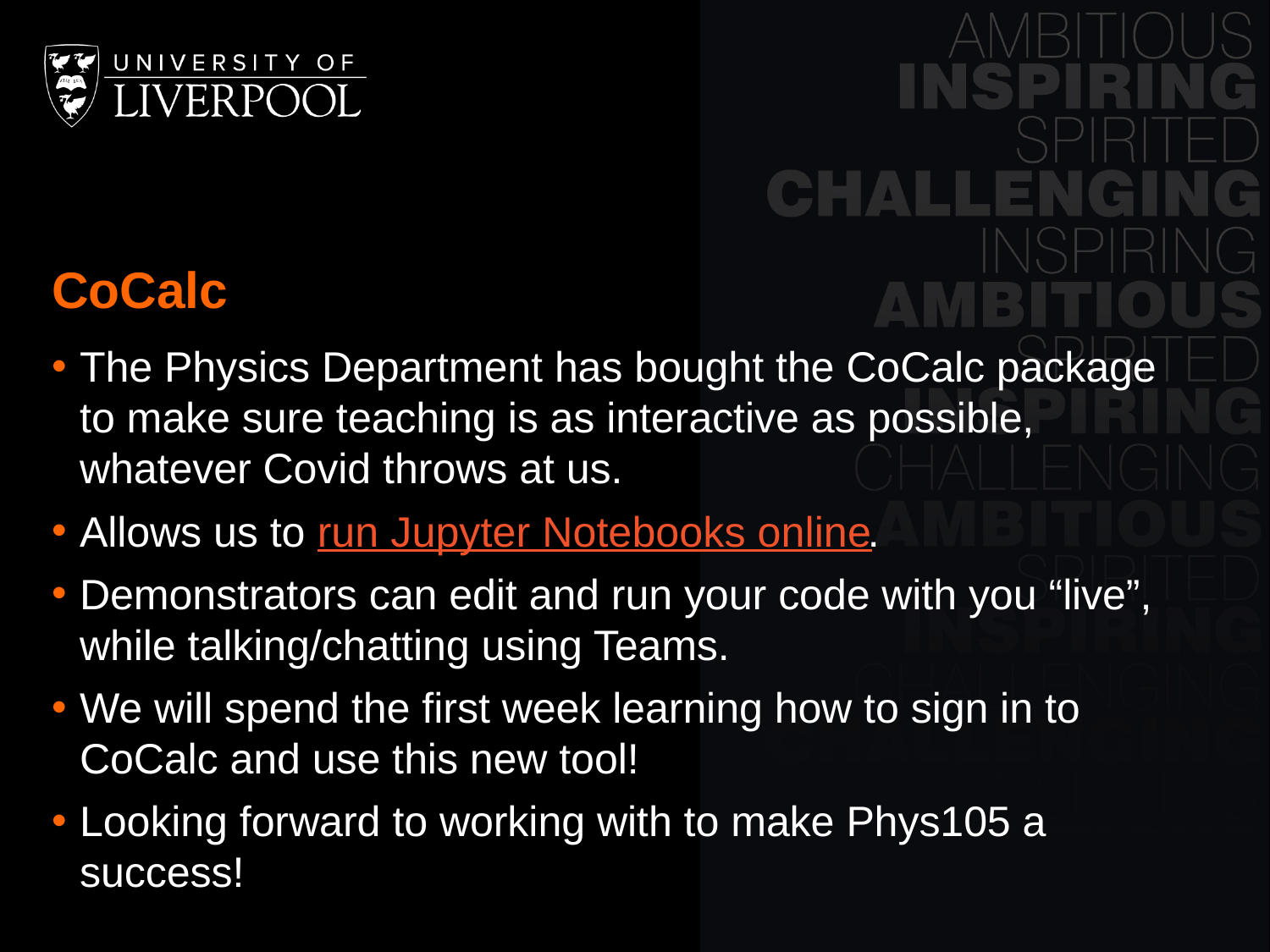

#
CoCalc
The Physics Department has bought the CoCalc package to make sure teaching is as interactive as possible, whatever Covid throws at us.
Allows us to run Jupyter Notebooks online.
Demonstrators can edit and run your code with you “live”, while talking/chatting using Teams.
We will spend the first week learning how to sign in to CoCalc and use this new tool!
Looking forward to working with to make Phys105 a success!